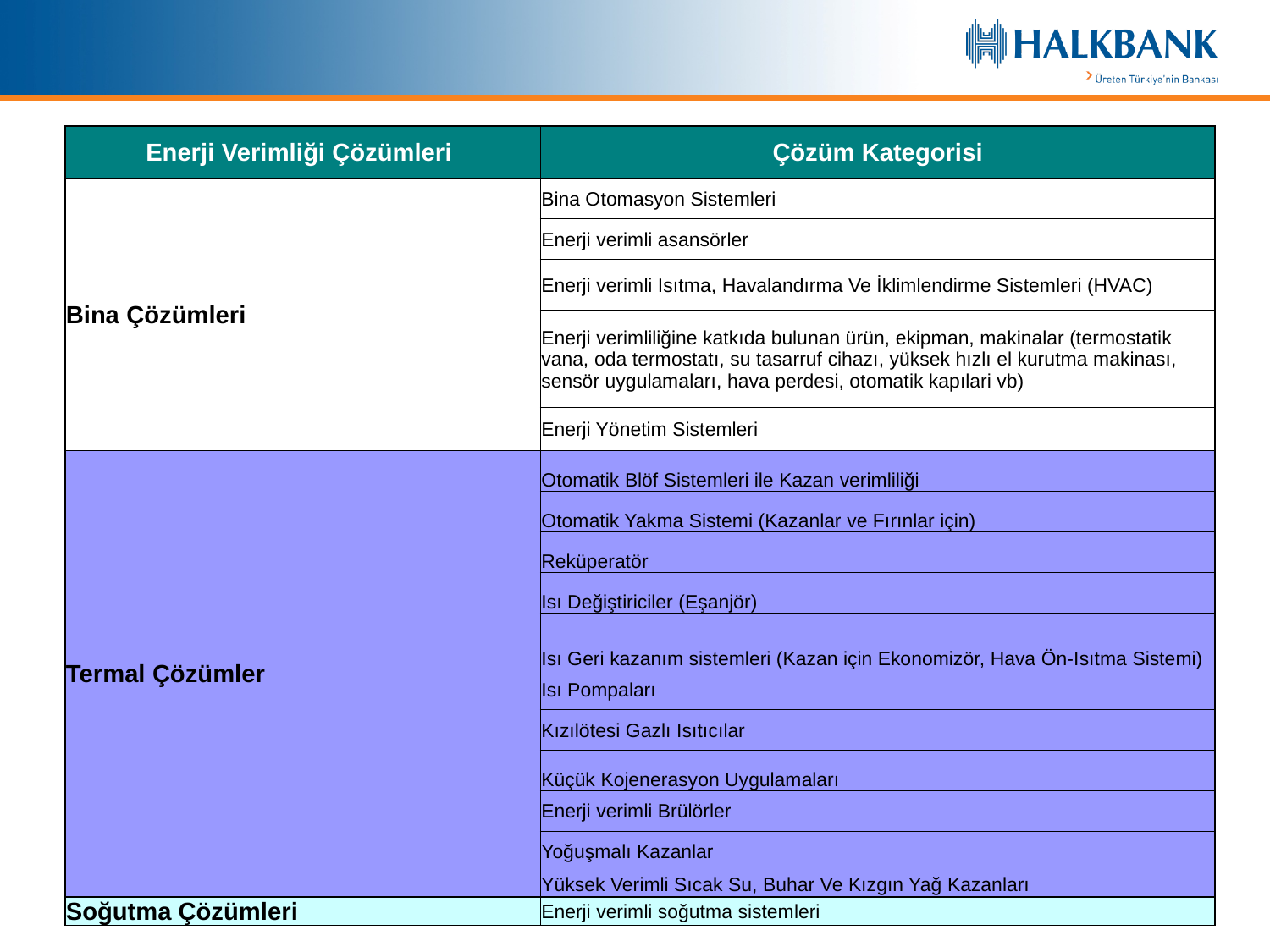

| Enerji Verimliği Çözümleri | Çözüm Kategorisi |
| --- | --- |
| Bina Çözümleri | Bina Otomasyon Sistemleri |
|  | Enerji verimli asansörler |
|  | Enerji verimli Isıtma, Havalandırma Ve İklimlendirme Sistemleri (HVAC) |
|  | Enerji verimliliğine katkıda bulunan ürün, ekipman, makinalar (termostatik vana, oda termostatı, su tasarruf cihazı, yüksek hızlı el kurutma makinası, sensör uygulamaları, hava perdesi, otomatik kapılari vb) |
|  | Enerji Yönetim Sistemleri |
| Termal Çözümler | Otomatik Blöf Sistemleri ile Kazan verimliliği |
|  | Otomatik Yakma Sistemi (Kazanlar ve Fırınlar için) |
|  | Reküperatör |
|  | Isı Değiştiriciler (Eşanjör) |
|  | Isı Geri kazanım sistemleri (Kazan için Ekonomizör, Hava Ön-Isıtma Sistemi) |
|  | Isı Pompaları |
|  | Kızılötesi Gazlı Isıtıcılar |
|  | Küçük Kojenerasyon Uygulamaları |
|  | Enerji verimli Brülörler |
|  | Yoğuşmalı Kazanlar |
|  | Yüksek Verimli Sıcak Su, Buhar Ve Kızgın Yağ Kazanları |
| Soğutma Çözümleri | Enerji verimli soğutma sistemleri |